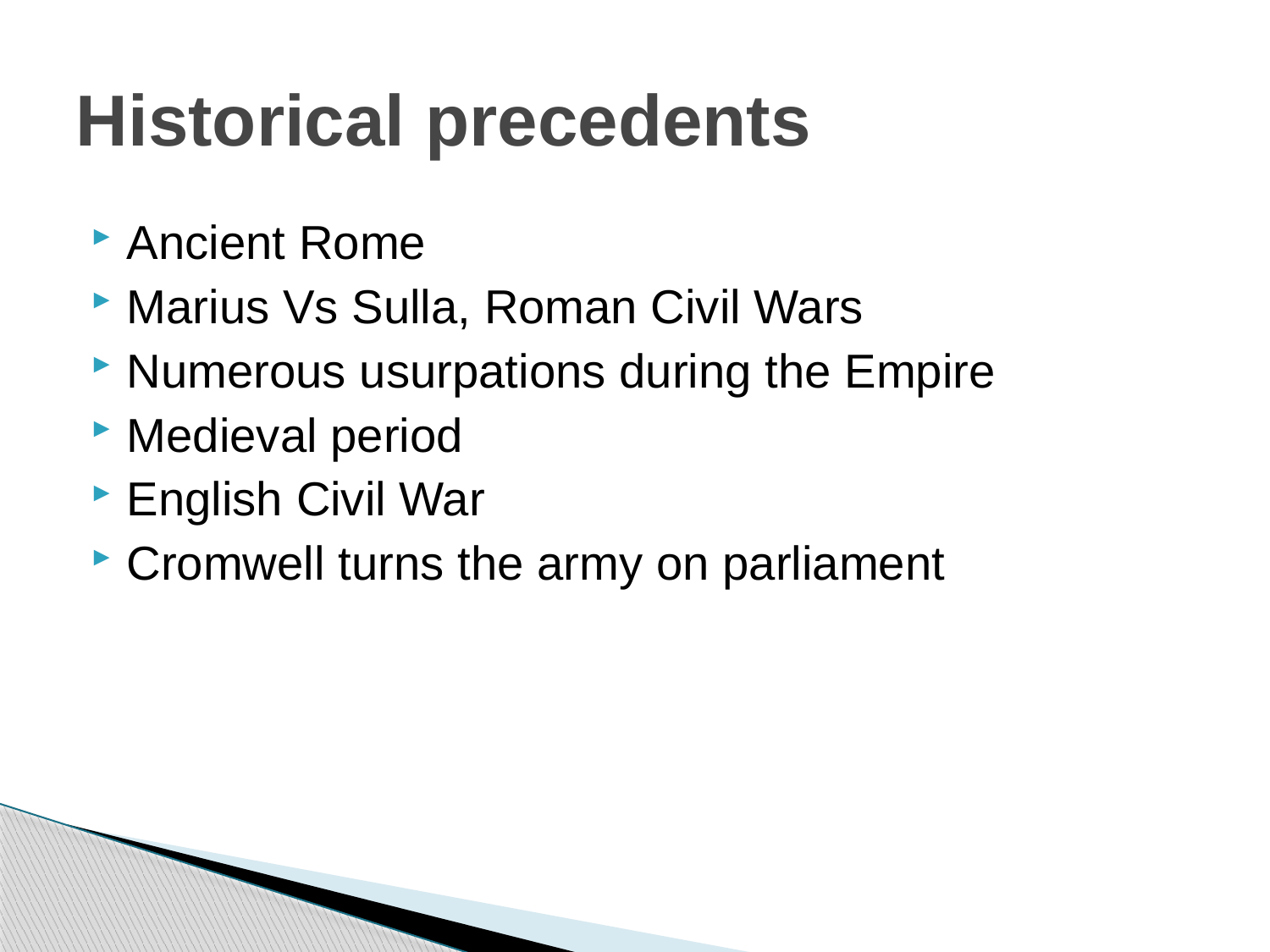

# Historical precedents
Ancient Rome
Marius Vs Sulla, Roman Civil Wars
Numerous usurpations during the Empire
Medieval period
English Civil War
Cromwell turns the army on parliament